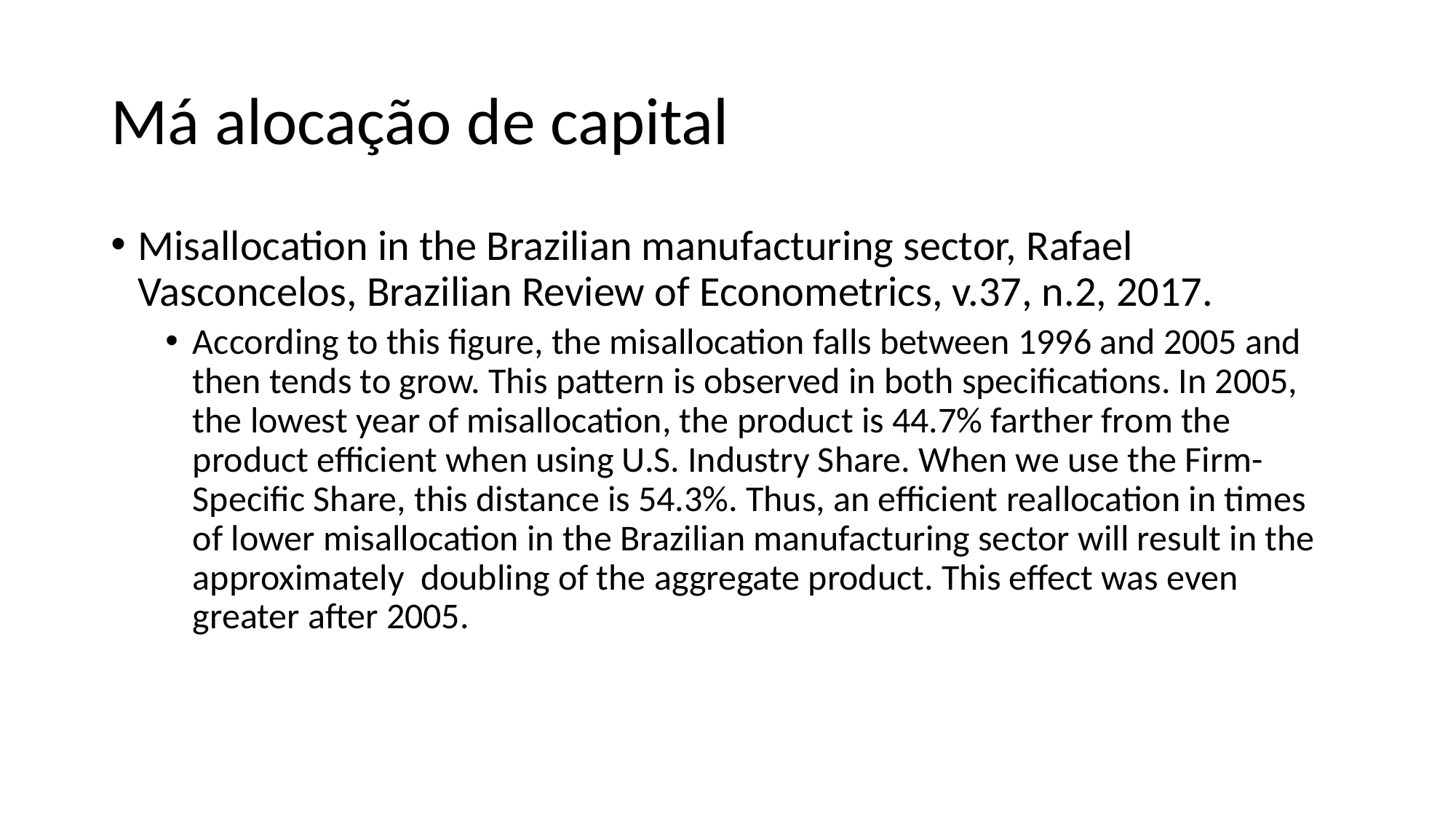

# Má alocação de capital
Misallocation in the Brazilian manufacturing sector, Rafael Vasconcelos, Brazilian Review of Econometrics, v.37, n.2, 2017.
According to this figure, the misallocation falls between 1996 and 2005 and then tends to grow. This pattern is observed in both specifications. In 2005, the lowest year of misallocation, the product is 44.7% farther from the product efficient when using U.S. Industry Share. When we use the Firm-Specific Share, this distance is 54.3%. Thus, an efficient reallocation in times of lower misallocation in the Brazilian manufacturing sector will result in the approximately  doubling of the aggregate product. This effect was even greater after 2005.